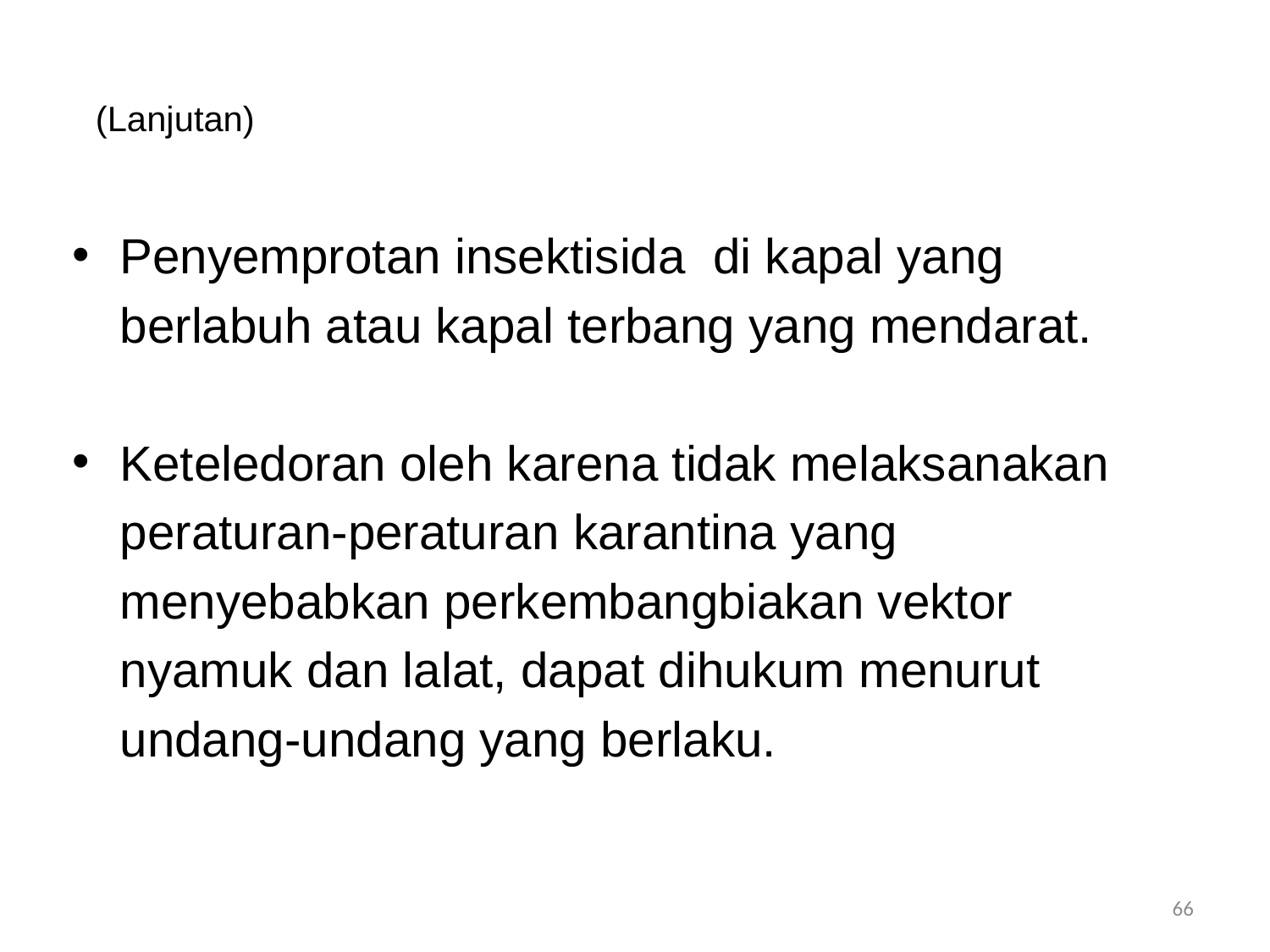

# (Lanjutan)
Penyemprotan insektisida  di kapal yang
	berlabuh atau kapal terbang yang mendarat.

Keteledoran oleh karena tidak melaksanakan
	peraturan-peraturan karantina yang
	menyebabkan perkembangbiakan vektor
	nyamuk dan lalat, dapat dihukum menurut
	undang-undang yang berlaku.
66